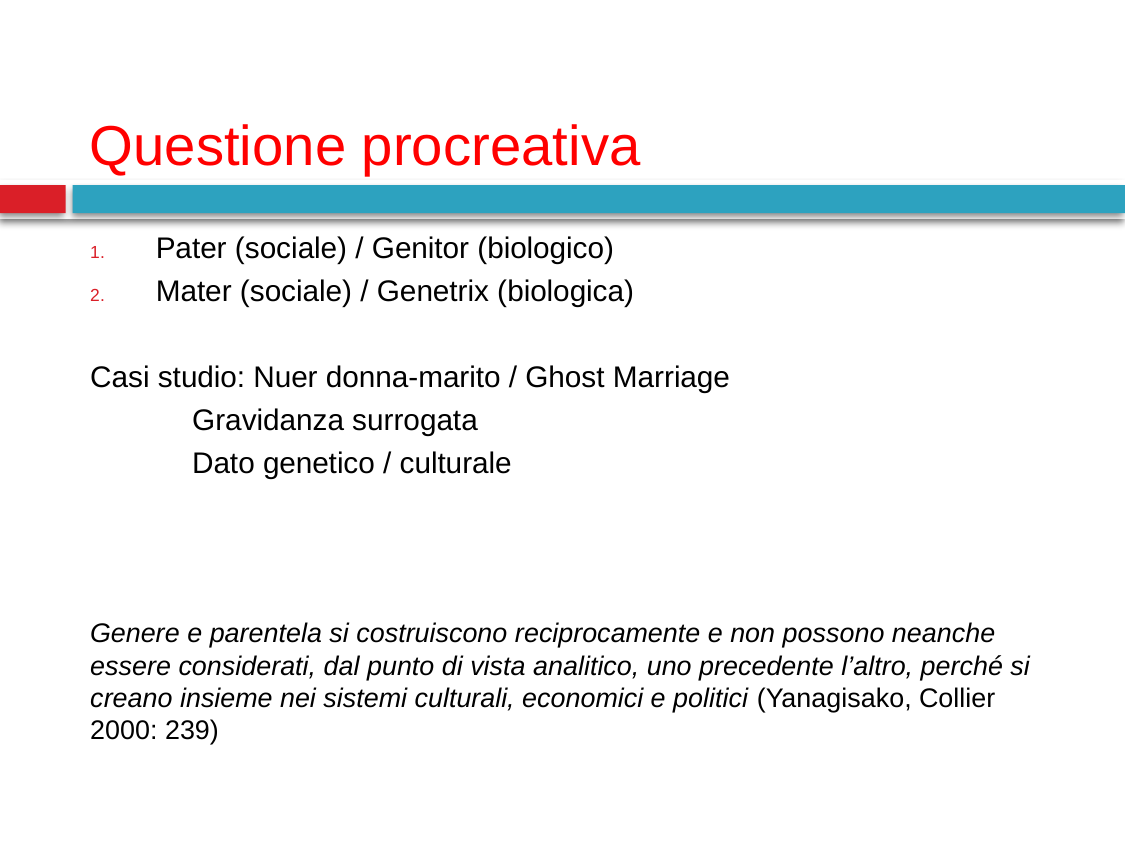

# Questione procreativa
Pater (sociale) / Genitor (biologico)
Mater (sociale) / Genetrix (biologica)

Casi studio: Nuer donna-marito / Ghost Marriage
		Gravidanza surrogata
		Dato genetico / culturale

Genere e parentela si costruiscono reciprocamente e non possono neanche essere considerati, dal punto di vista analitico, uno precedente l’altro, perché si creano insieme nei sistemi culturali, economici e politici (Yanagisako, Collier 2000: 239)